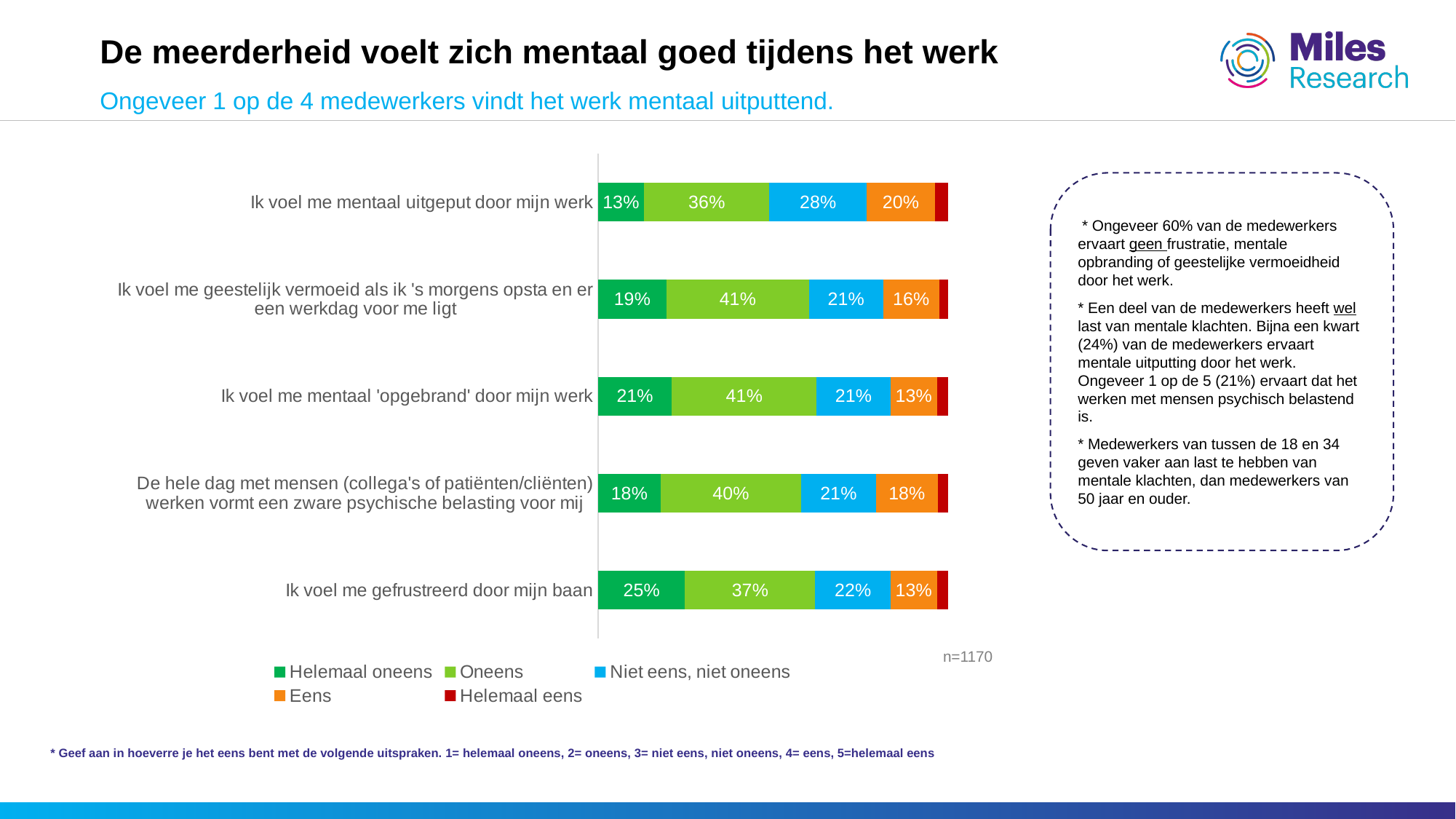

# De meerderheid voelt zich mentaal goed tijdens het werk
Ongeveer 1 op de 4 medewerkers vindt het werk mentaal uitputtend.

### Chart

| Category | Helemaal oneens | Oneens | Niet eens, niet oneens | Eens | Helemaal eens |
|---|---|---|---|---|---|
| Ik voel me mentaal uitgeput door mijn werk | 0.131623931623932 | 0.358119658119658 | 0.2777777777777778 | 0.19572649572649575 | 0.03675213675213675 |
| Ik voel me geestelijk vermoeid als ik 's morgens opsta en er een werkdag voor me ligt | 0.19487179487179485 | 0.40854700854700854 | 0.2111111111111111 | 0.16068376068376067 | 0.02478632478632479 |
| Ik voel me mentaal 'opgebrand' door mijn werk | 0.2111111111111111 | 0.41282051282051285 | 0.21196581196581196 | 0.13247863247863248 | 0.03162393162393162 |
| De hele dag met mensen (collega's of patiënten/cliënten) werken vormt een zware psychische belasting voor mij | 0.17863247863247864 | 0.4017094017094017 | 0.21367521367521367 | 0.17692307692307693 | 0.029059829059829057 |
| Ik voel me gefrustreerd door mijn baan | 0.24871794871794872 | 0.3717948717948718 | 0.2153846153846154 | 0.13247863247863248 | 0.03162393162393162 |
 * Ongeveer 60% van de medewerkers ervaart geen frustratie, mentale opbranding of geestelijke vermoeidheid door het werk.
* Een deel van de medewerkers heeft wel last van mentale klachten. Bijna een kwart (24%) van de medewerkers ervaart mentale uitputting door het werk. Ongeveer 1 op de 5 (21%) ervaart dat het werken met mensen psychisch belastend is.
* Medewerkers van tussen de 18 en 34 geven vaker aan last te hebben van mentale klachten, dan medewerkers van 50 jaar en ouder.
n=1170
* Geef aan in hoeverre je het eens bent met de volgende uitspraken. 1= helemaal oneens, 2= oneens, 3= niet eens, niet oneens, 4= eens, 5=helemaal eens